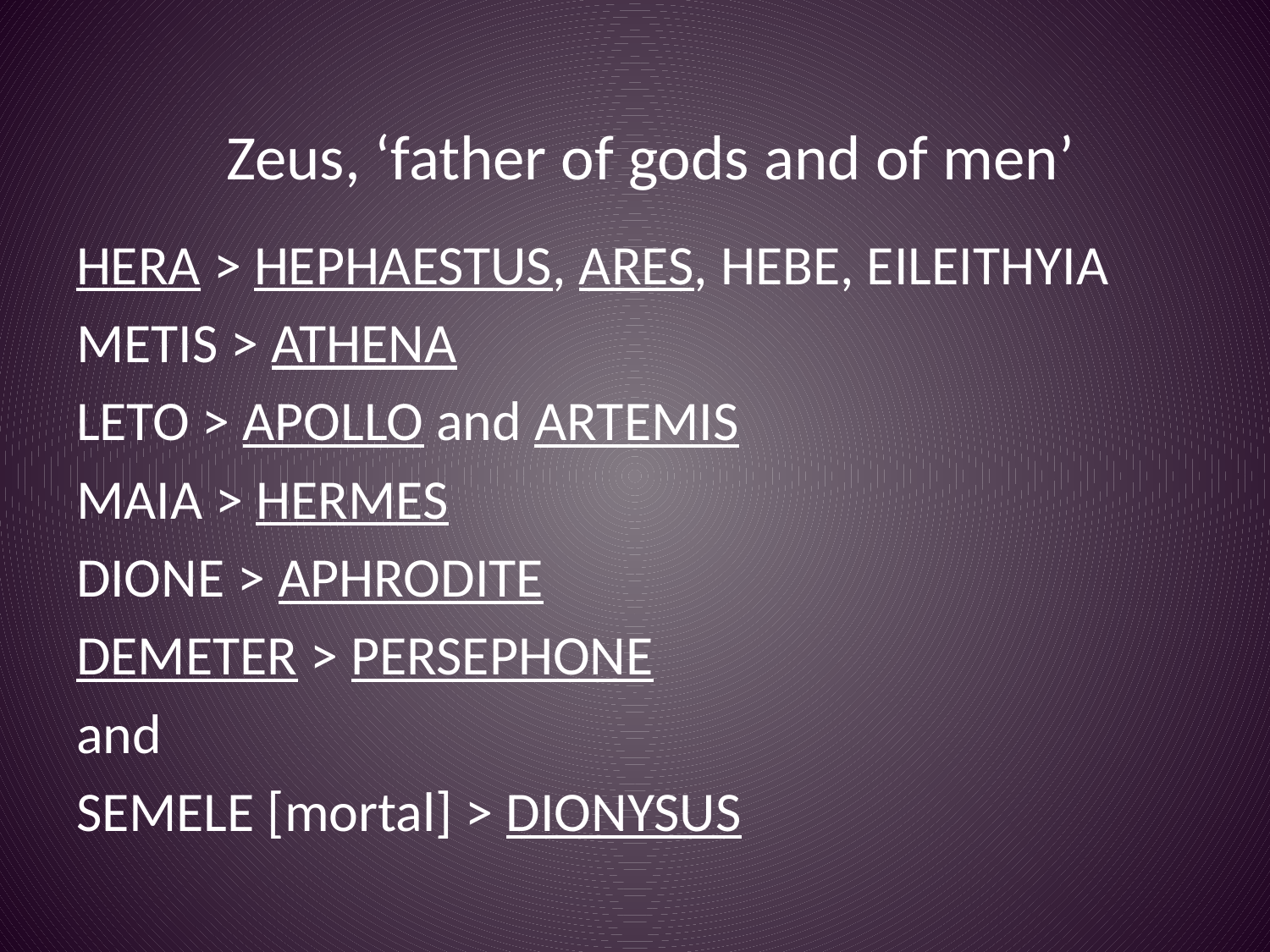

# Zeus, ‘father of gods and of men’
HERA > HEPHAESTUS, ARES, HEBE, EILEITHYIA
METIS > ATHENA
LETO > APOLLO and ARTEMIS
MAIA > HERMES
DIONE > APHRODITE
DEMETER > PERSEPHONE
and
SEMELE [mortal] > DIONYSUS